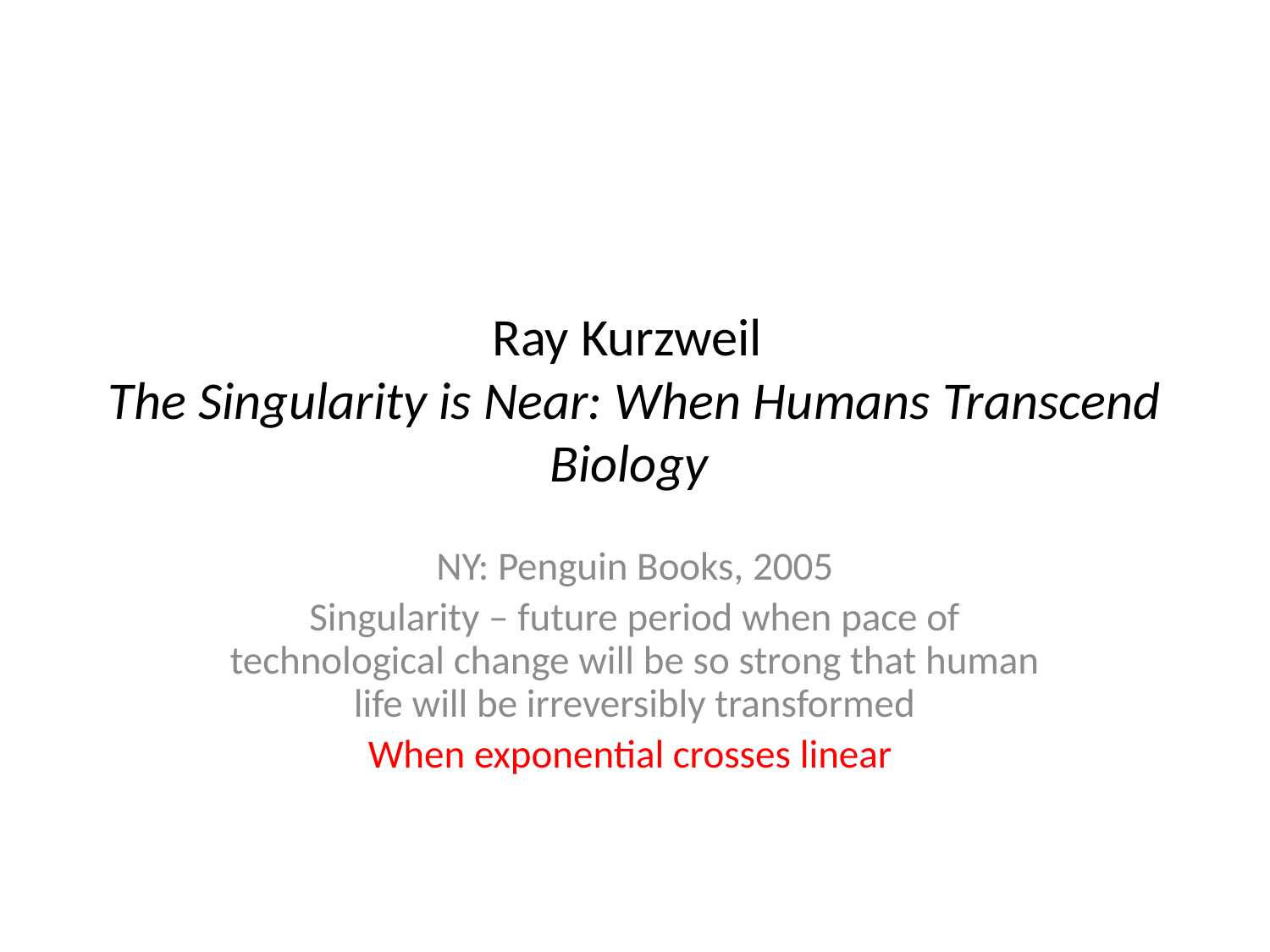

# Ray Kurzweil The Singularity is Near: When Humans Transcend Biology
NY: Penguin Books, 2005
Singularity – future period when pace of technological change will be so strong that human life will be irreversibly transformed
When exponential crosses linear